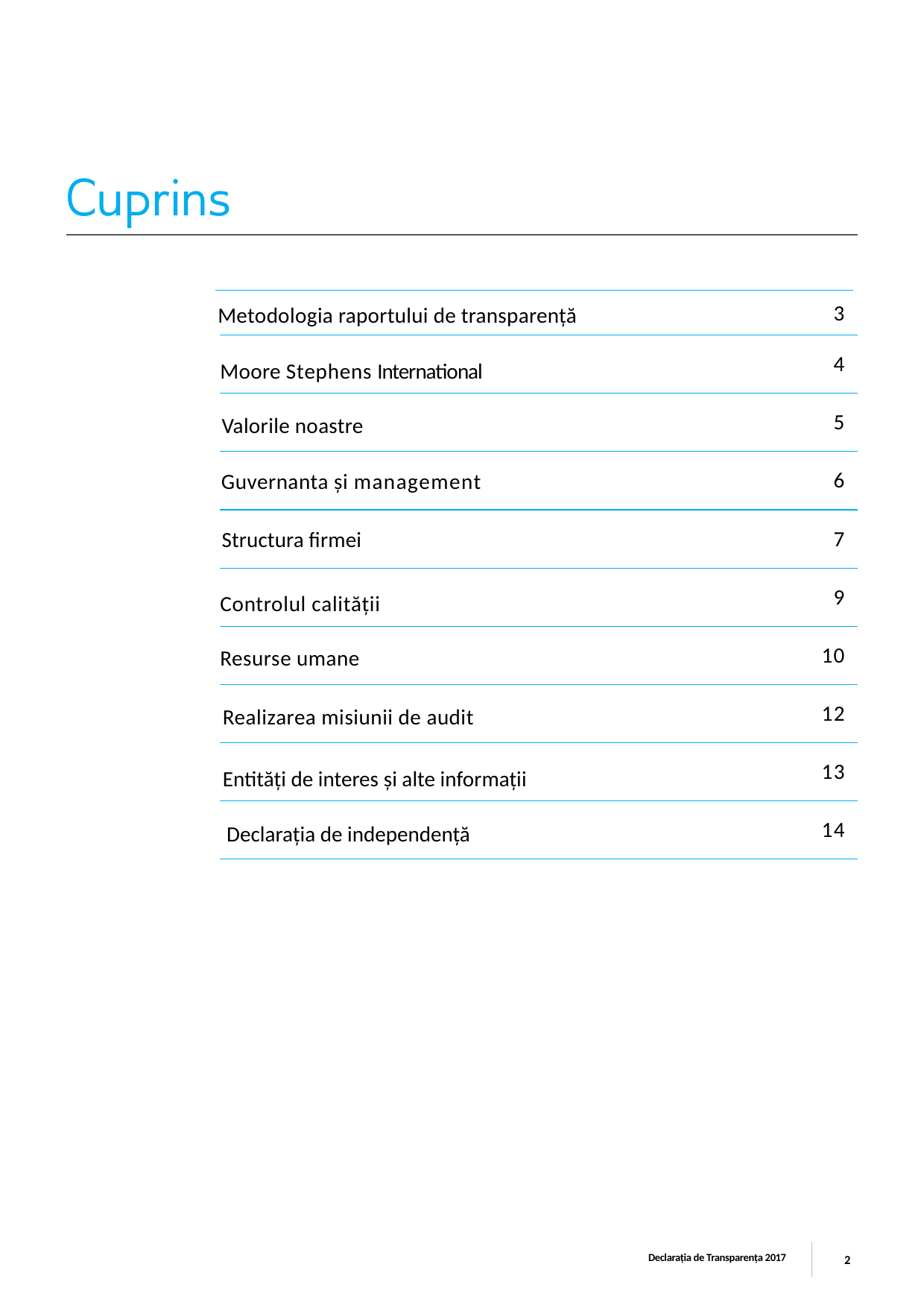

# Cuprins

3
Metodologia raportului de transparență

4
Moore Stephens International

5
Valorile noastre

6
Guvernanta și management

7
Structura firmei

9
Controlul calității

10
Resurse umane

12
Realizarea misiunii de audit

13
Entități de interes și alte informații

14
Declarația de independență

Declarația de Transparența 2017
2